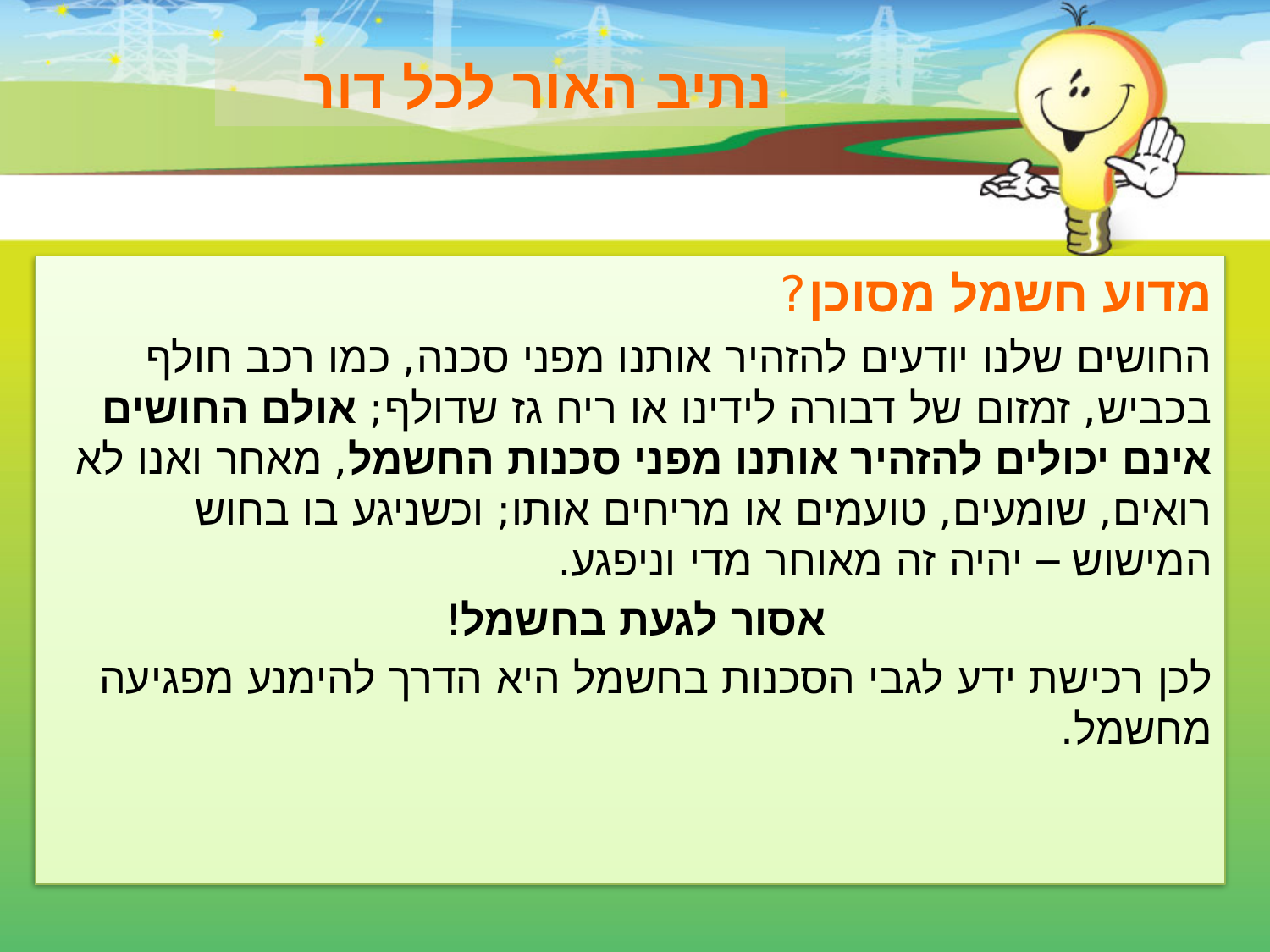

נתיב האור לכל דור
מדוע חשמל מסוכן?
החושים שלנו יודעים להזהיר אותנו מפני סכנה, כמו רכב חולף בכביש, זמזום של דבורה לידינו או ריח גז שדולף; אולם החושים אינם יכולים להזהיר אותנו מפני סכנות החשמל, מאחר ואנו לא רואים, שומעים, טועמים או מריחים אותו; וכשניגע בו בחוש המישוש – יהיה זה מאוחר מדי וניפגע.
אסור לגעת בחשמל!
לכן רכישת ידע לגבי הסכנות בחשמל היא הדרך להימנע מפגיעה מחשמל.